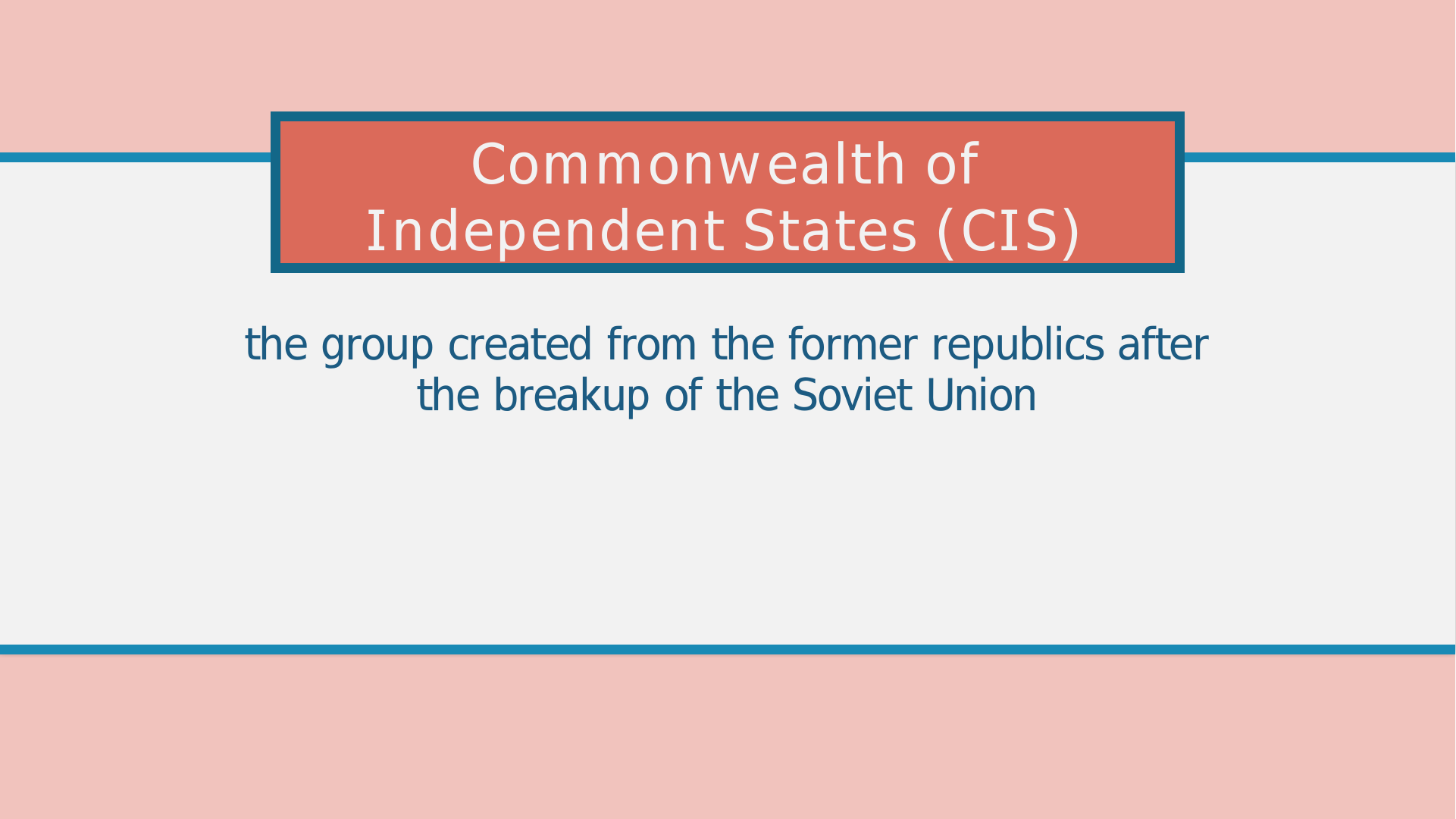

# Commonwealth of Independent States (CIS)
the group created from the former republics after the breakup of the Soviet Union